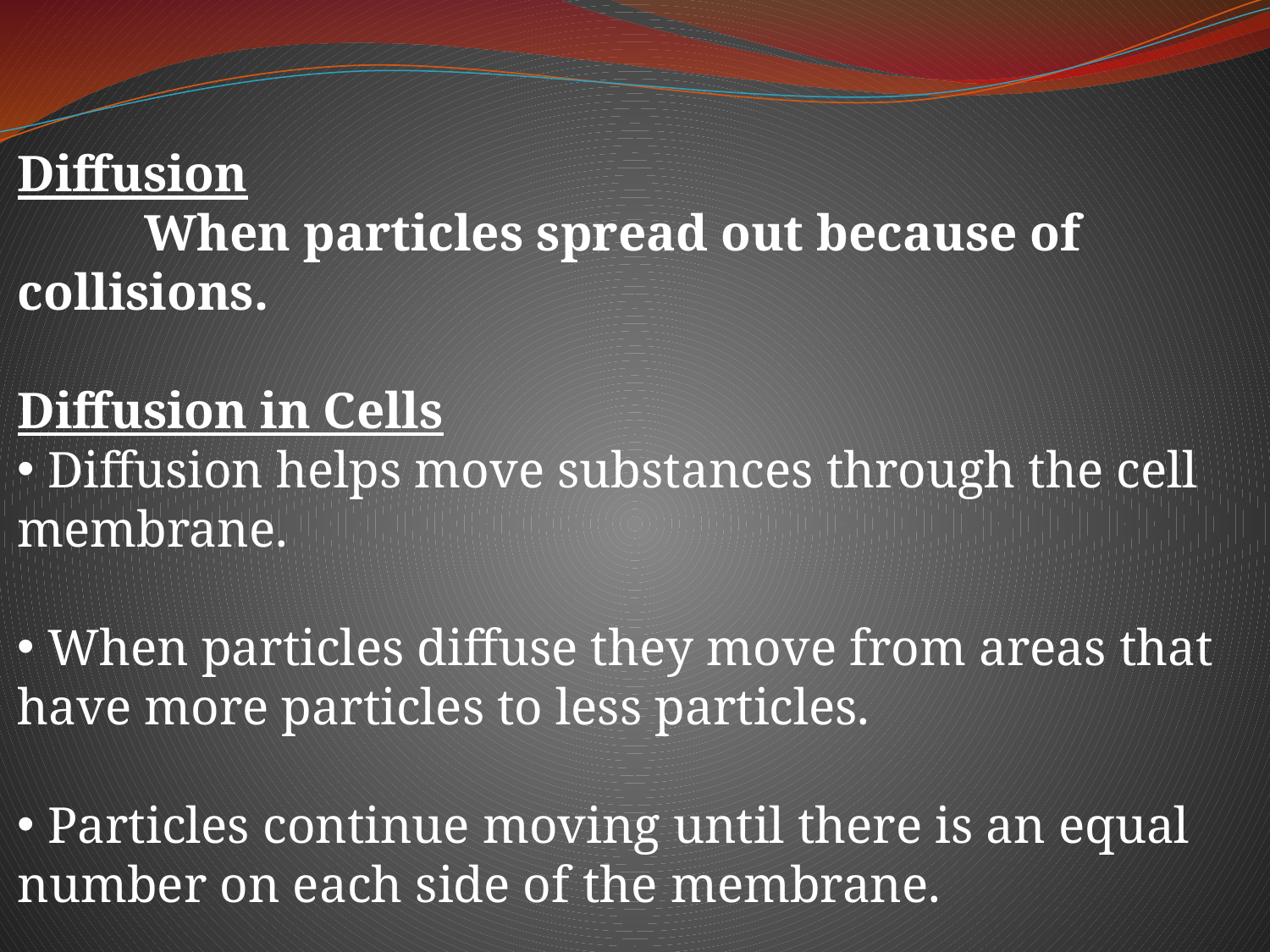

Diffusion
	When particles spread out because of collisions.

Diffusion in Cells
 Diffusion helps move substances through the cell membrane.

 When particles diffuse they move from areas that have more particles to less particles.

 Particles continue moving until there is an equal number on each side of the membrane.